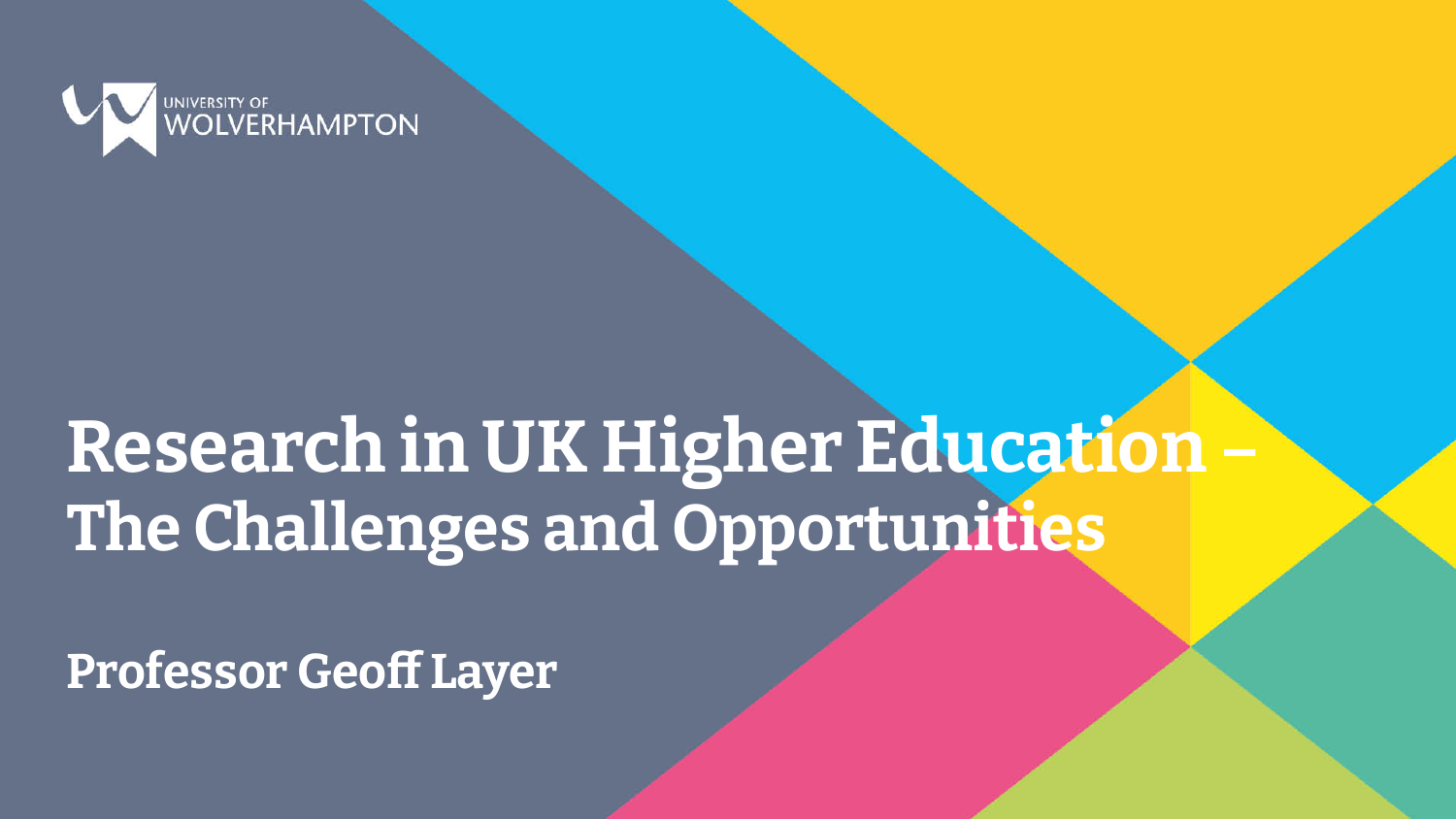

# Research in UK Higher Education – The Challenges and Opportunities
Professor Geoff Layer